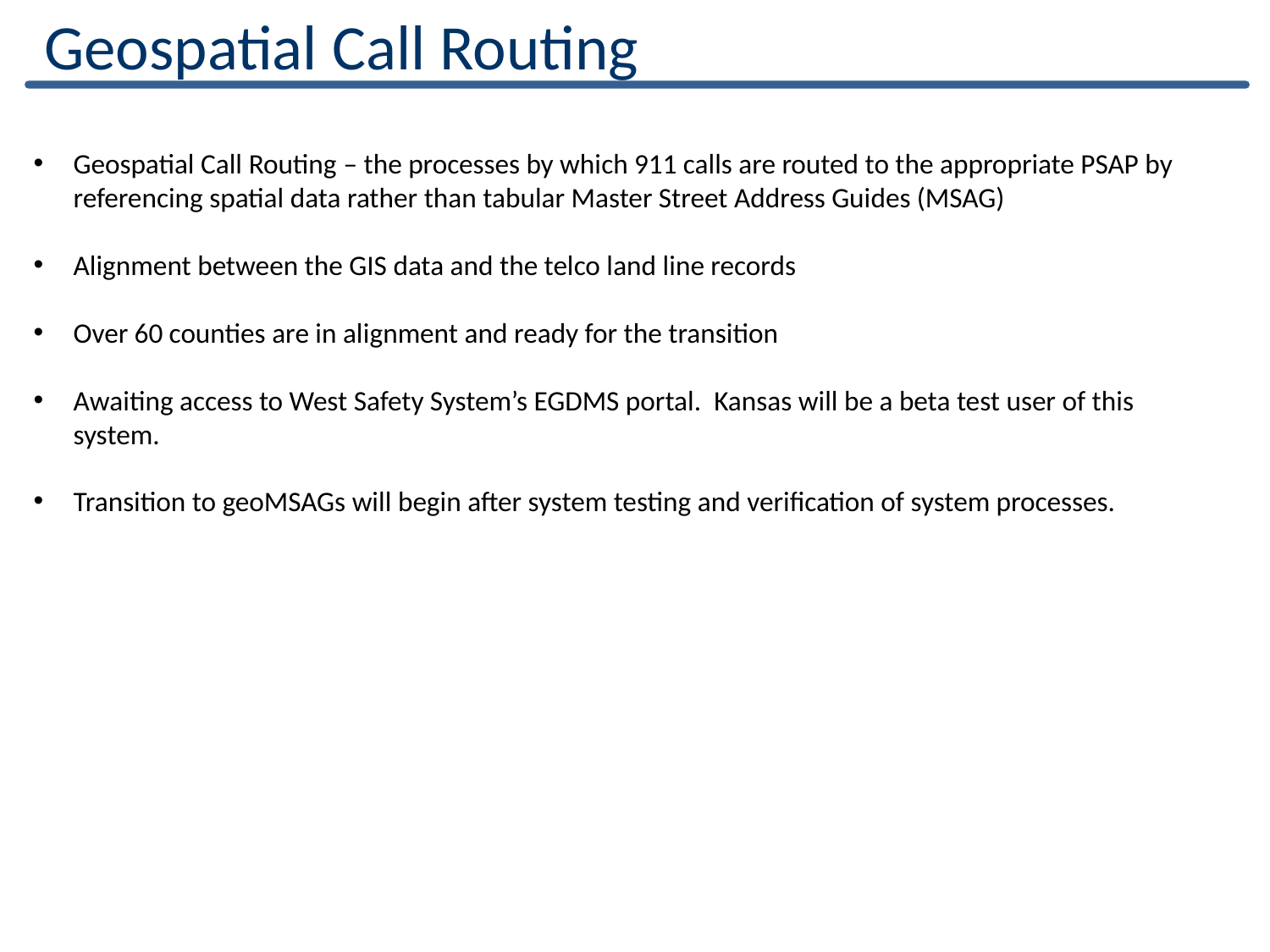

Geospatial Call Routing

Geospatial Call Routing – the processes by which 911 calls are routed to the appropriate PSAP by referencing spatial data rather than tabular Master Street Address Guides (MSAG)

Alignment between the GIS data and the telco land line records

Over 60 counties are in alignment and ready for the transition

Awaiting access to West Safety System’s EGDMS portal.  Kansas will be a beta test user of this system.

Transition to geoMSAGs will begin after system testing and verification of system processes.